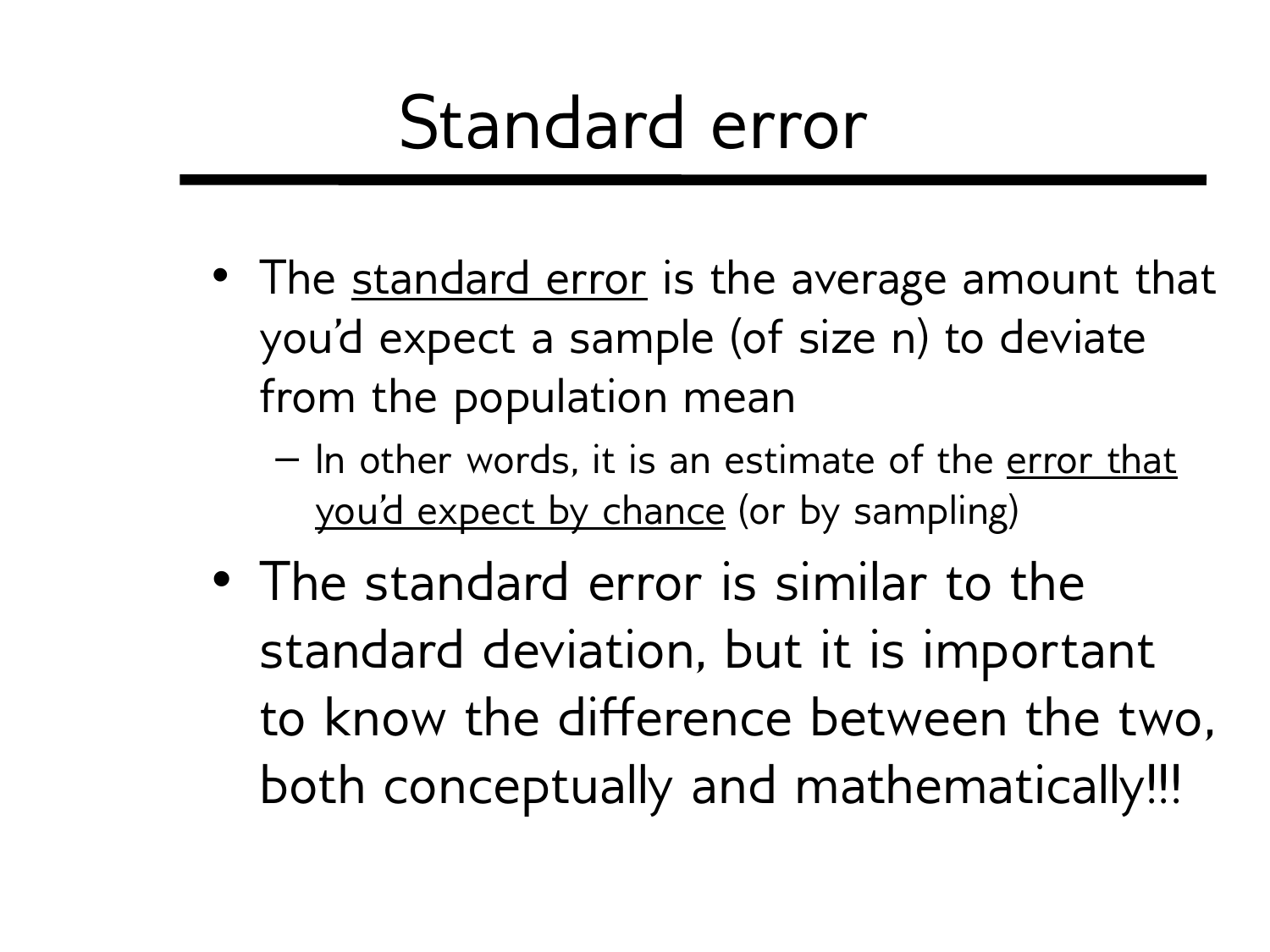

Standard error
The standard error is the average amount that you’d expect a sample (of size n) to deviate from the population mean
In other words, it is an estimate of the error that you’d expect by chance (or by sampling)
The standard error is similar to the standard deviation, but it is important to know the difference between the two, both conceptually and mathematically!!!